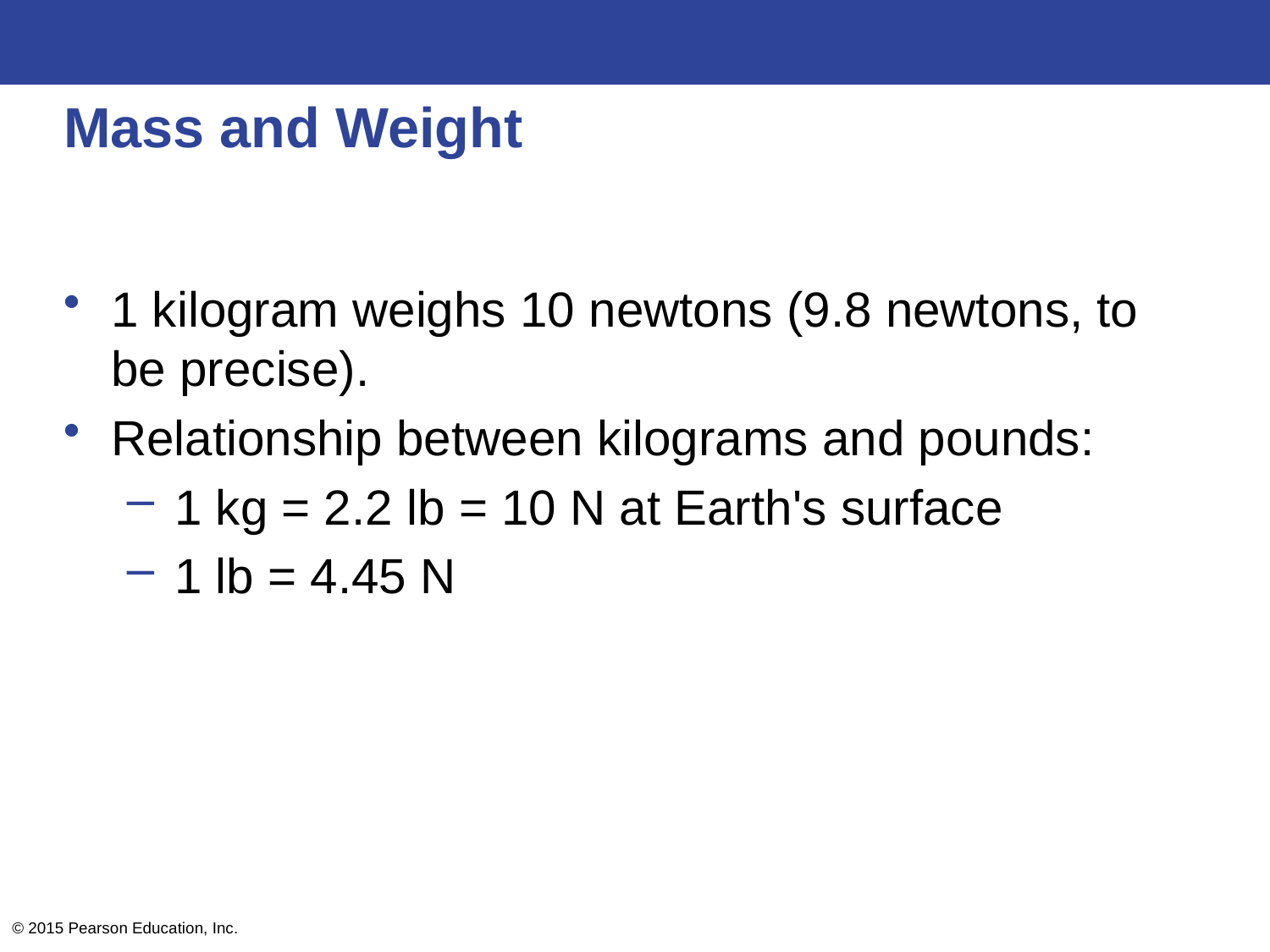

# Mass and Weight
1 kilogram weighs 10 newtons (9.8 newtons, to be precise).
Relationship between kilograms and pounds:
1 kg = 2.2 lb = 10 N at Earth's surface
1 lb = 4.45 N
© 2015 Pearson Education, Inc.